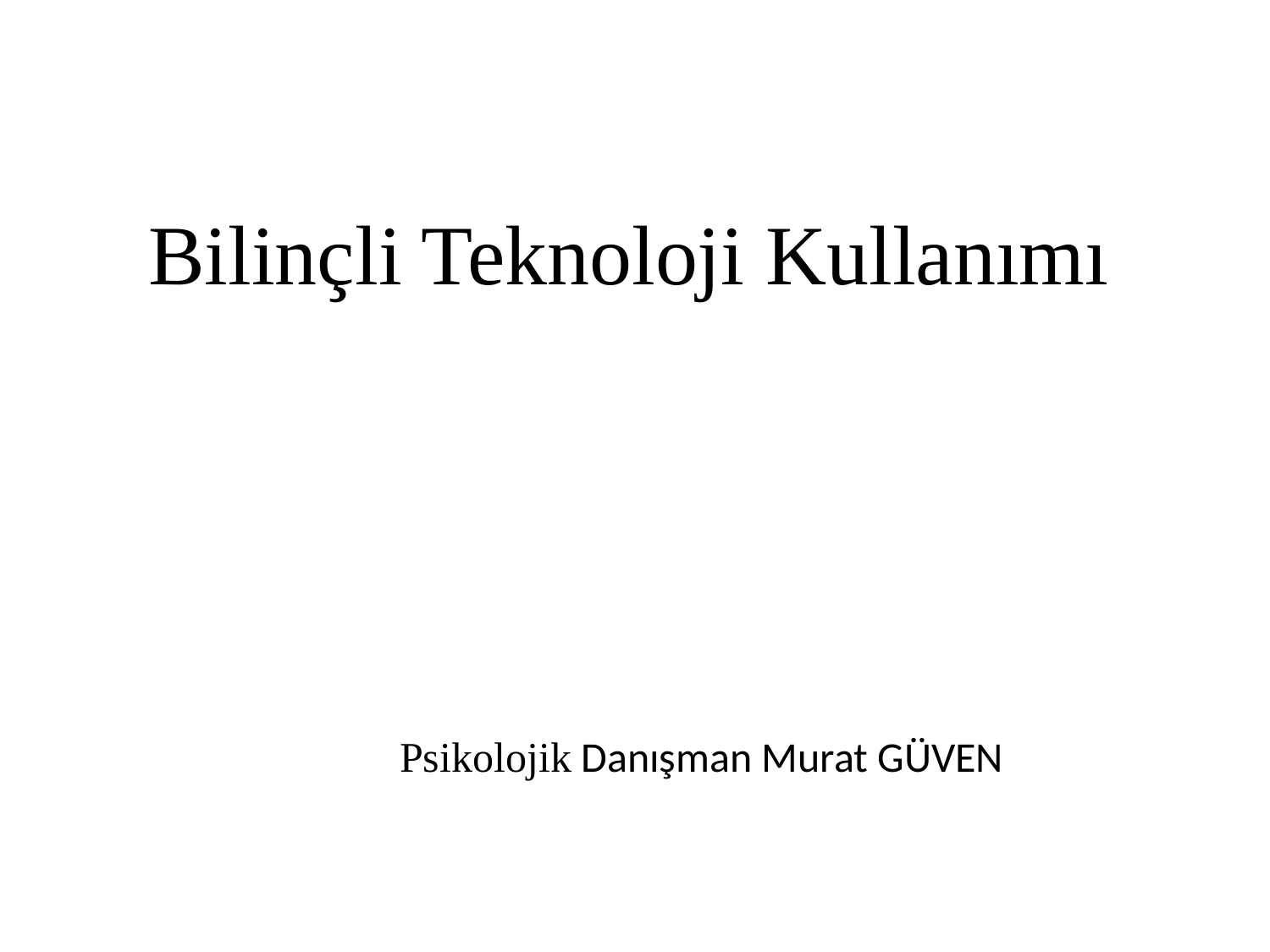

# Bilinçli Teknoloji Kullanımı
Psikolojik Danışman Murat GÜVEN